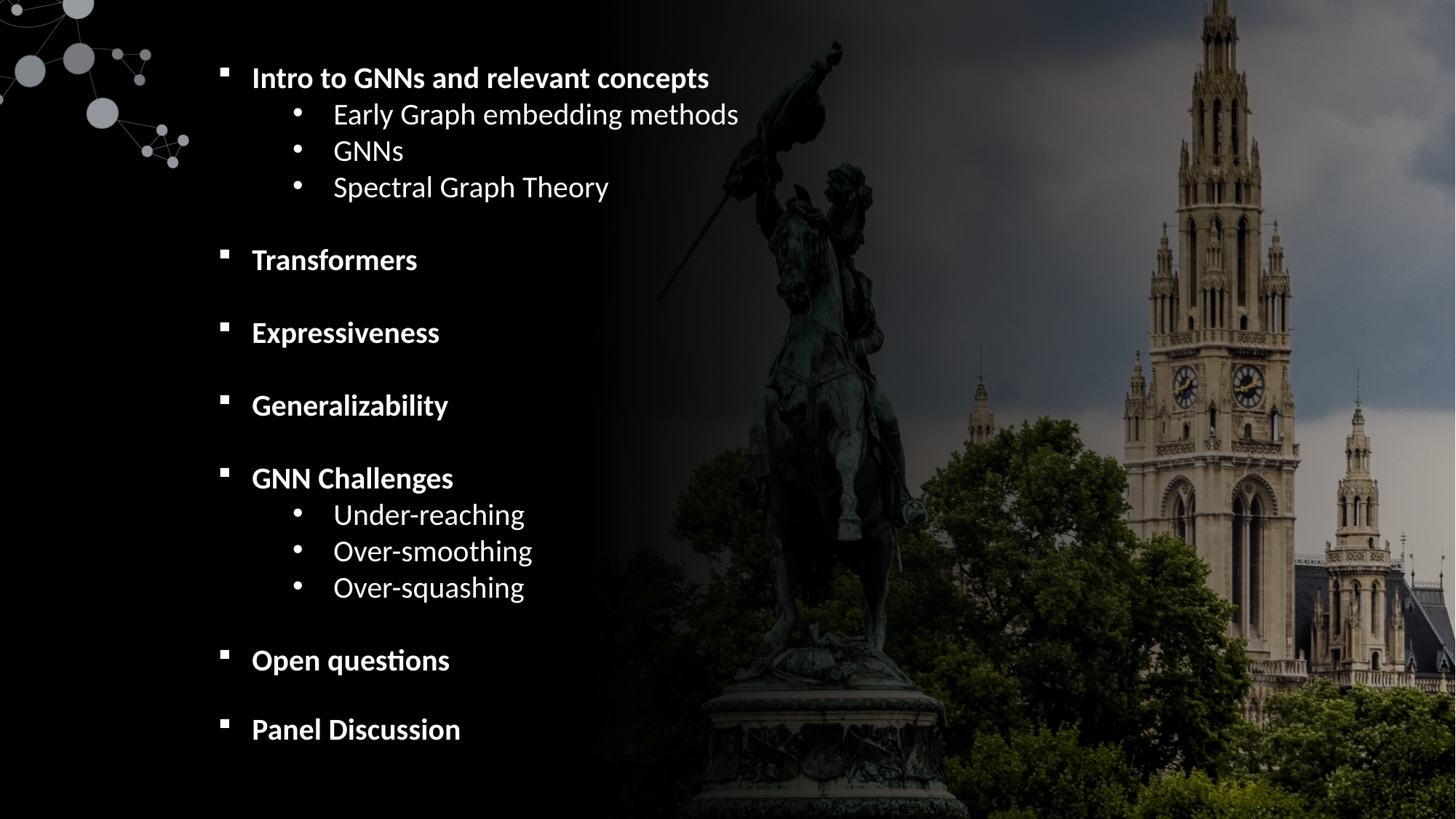

Intro to GNNs and relevant concepts
Early Graph embedding methods
GNNs
Spectral Graph Theory

Transformers

Expressiveness

Generalizability

GNN Challenges
Under-reaching
Over-smoothing
Over-squashing

Open questions

Panel Discussion